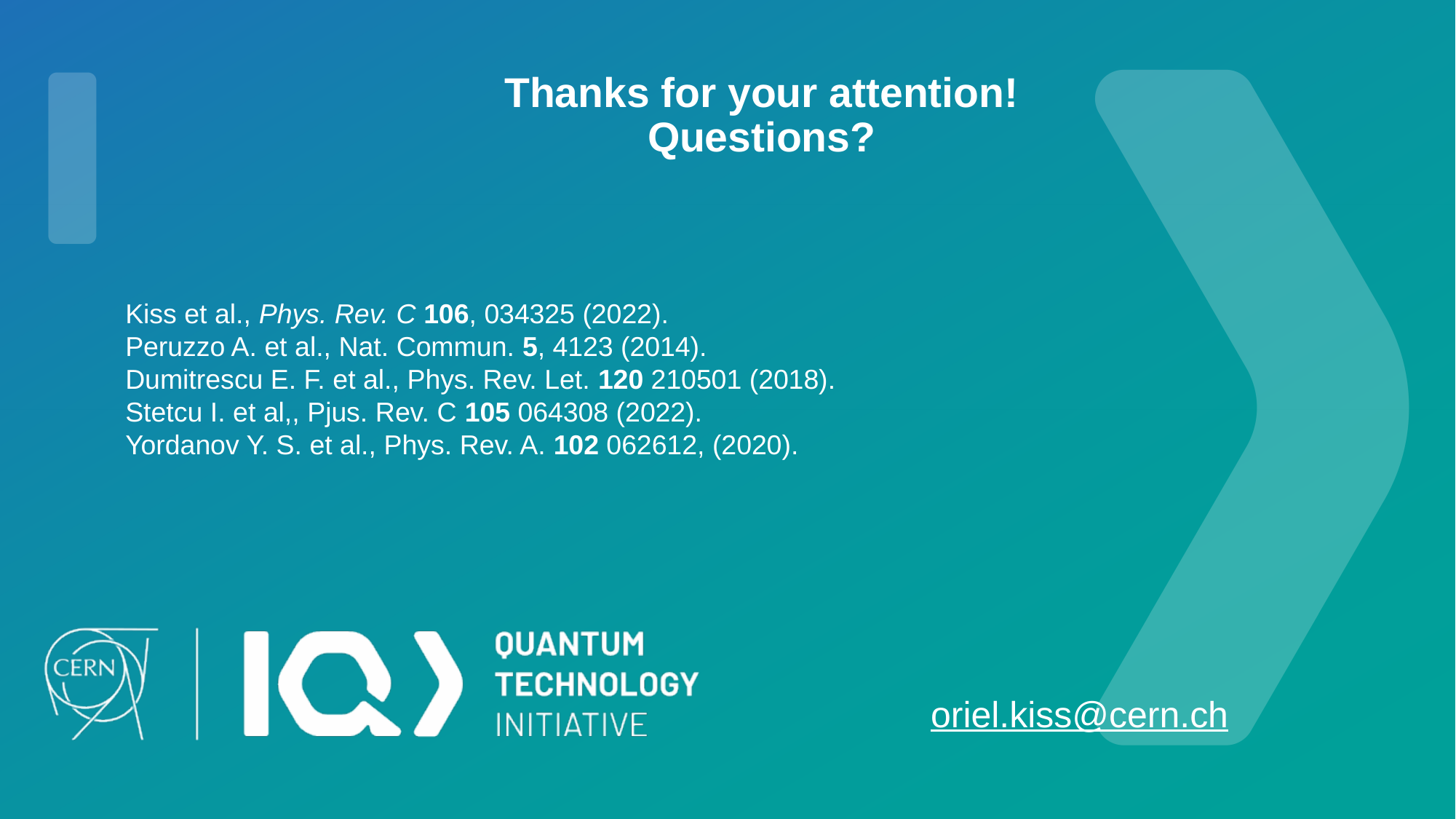

# Thanks for your attention! Questions?
Kiss et al., Phys. Rev. C 106, 034325 (2022).
Peruzzo A. et al., Nat. Commun. 5, 4123 (2014).
Dumitrescu E. F. et al., Phys. Rev. Let. 120 210501 (2018).
Stetcu I. et al,, Pjus. Rev. C 105 064308 (2022).
Yordanov Y. S. et al., Phys. Rev. A. 102 062612, (2020).

oriel.kiss@cern.ch